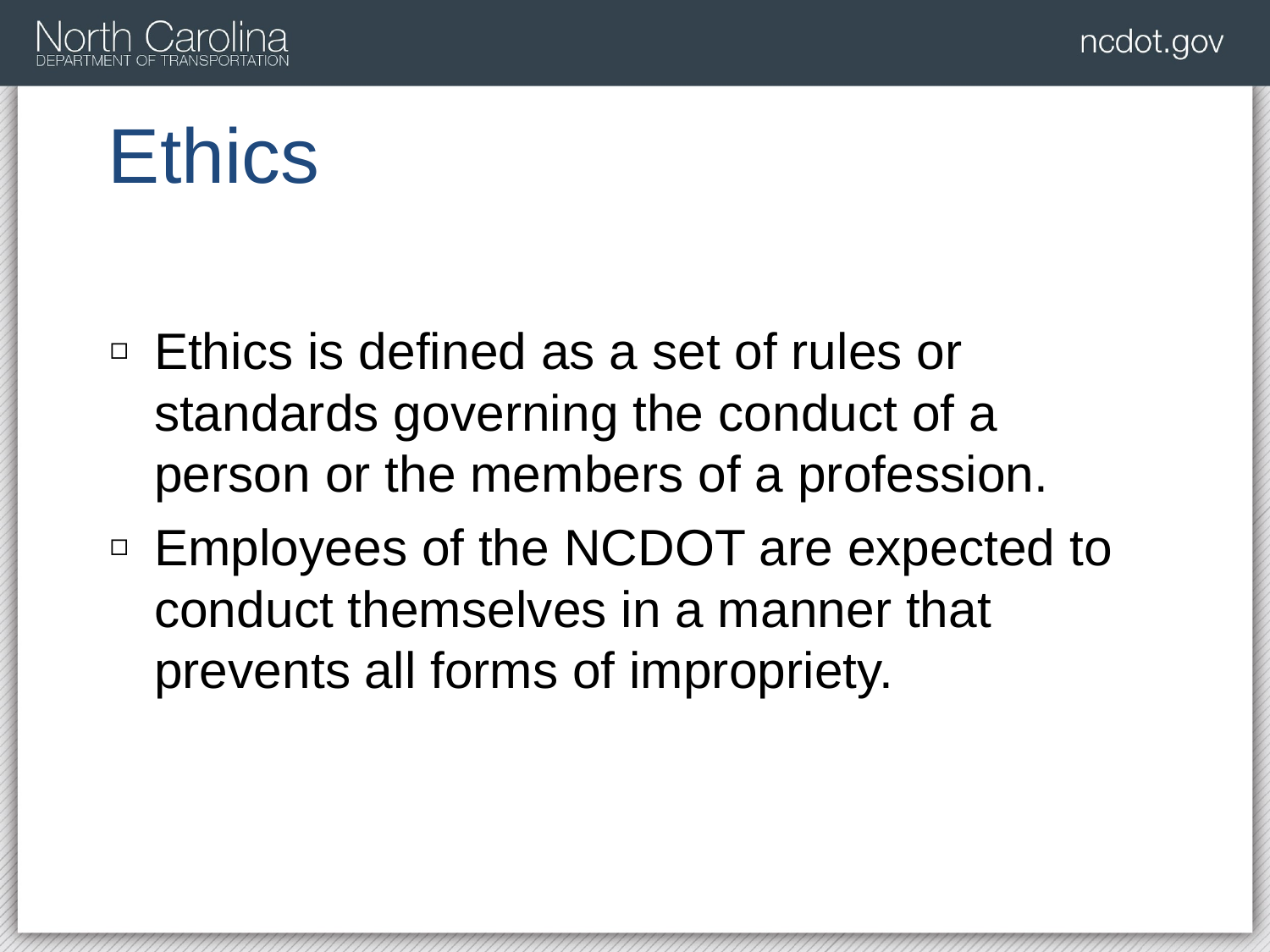

# Ethics
Ethics is defined as a set of rules or standards governing the conduct of a person or the members of a profession.
Employees of the NCDOT are expected to conduct themselves in a manner that prevents all forms of impropriety.